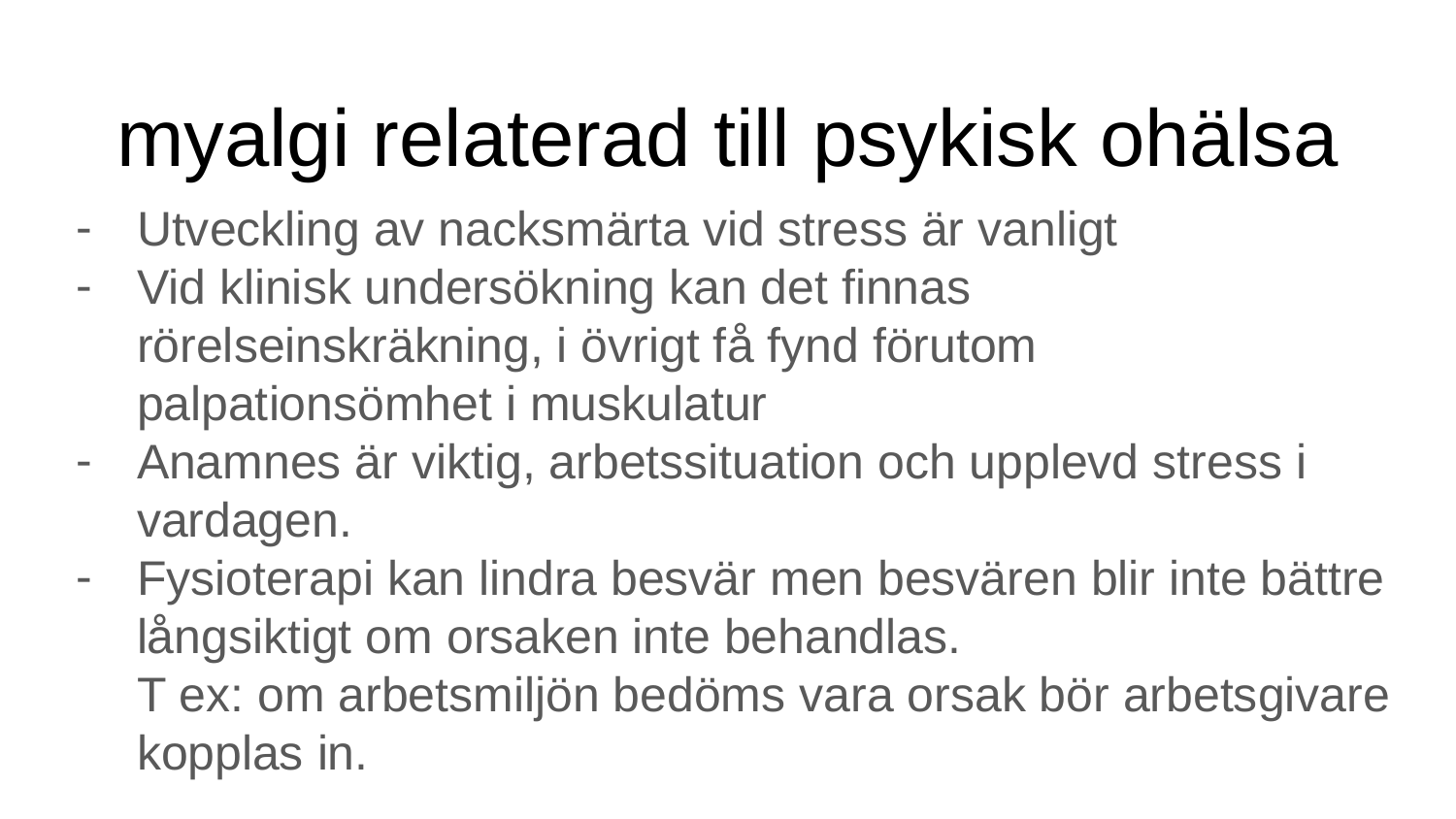

# myalgi relaterad till psykisk ohälsa

Utveckling av nacksmärta vid stress är vanligt
Vid klinisk undersökning kan det finnas rörelseinskräkning, i övrigt få fynd förutom palpationsömhet i muskulatur
Anamnes är viktig, arbetssituation och upplevd stress i vardagen.
Fysioterapi kan lindra besvär men besvären blir inte bättre långsiktigt om orsaken inte behandlas.
T ex: om arbetsmiljön bedöms vara orsak bör arbetsgivare kopplas in.